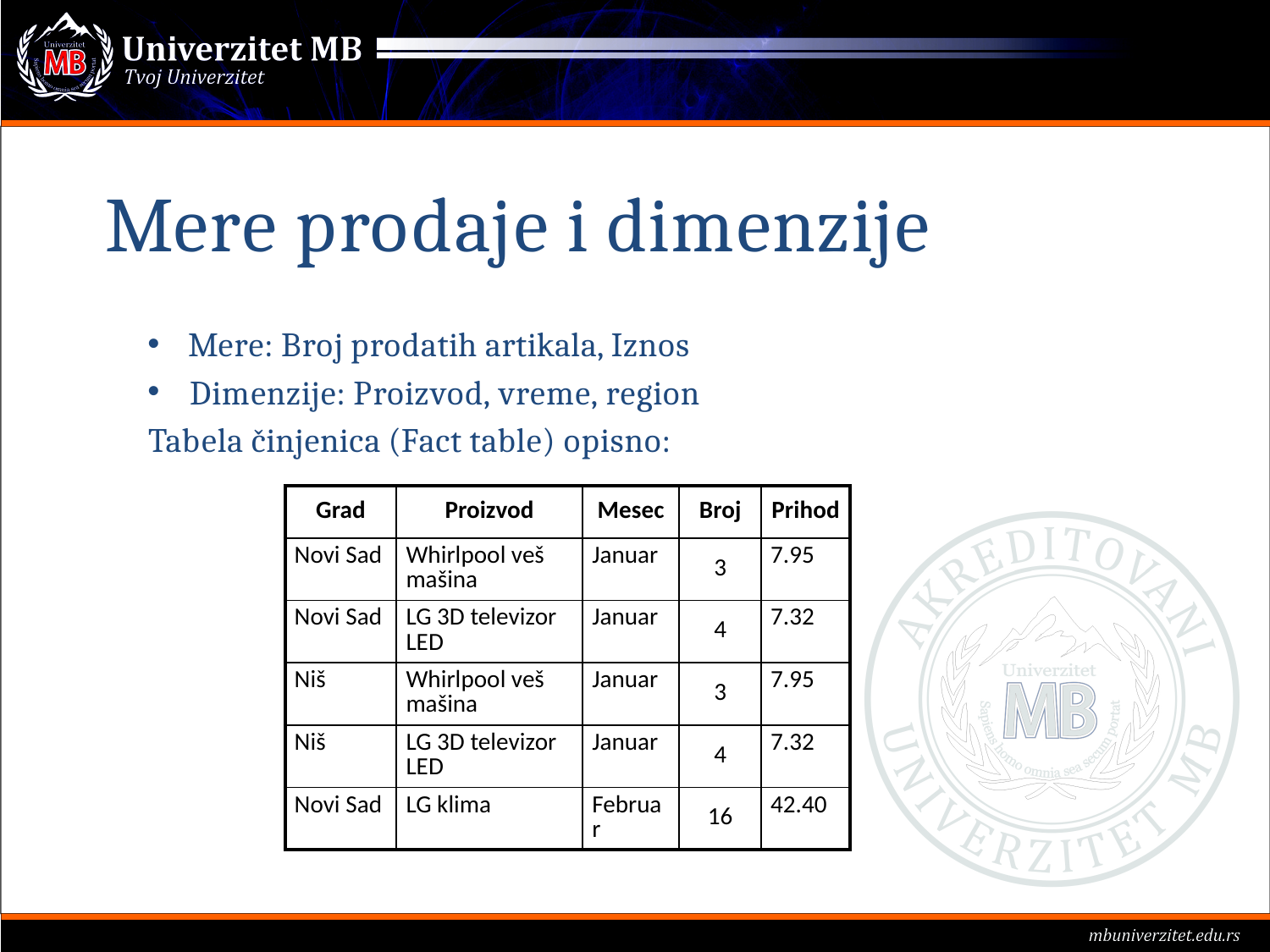

# Mere prodaje i dimenzije
Mere: Broj prodatih artikala, Iznos
Dimenzije: Proizvod, vreme, region
Tabela činjenica (Fact table) opisno:
| Grad | Proizvod | Mesec | Broj | Prihod |
| --- | --- | --- | --- | --- |
| Novi Sad | Whirlpool veš mašina | Januar | 3 | 7.95 |
| Novi Sad | LG 3D televizor LED | Januar | 4 | 7.32 |
| Niš | Whirlpool veš mašina | Januar | 3 | 7.95 |
| Niš | LG 3D televizor LED | Januar | 4 | 7.32 |
| Novi Sad | LG klima | Februar | 16 | 42.40 |